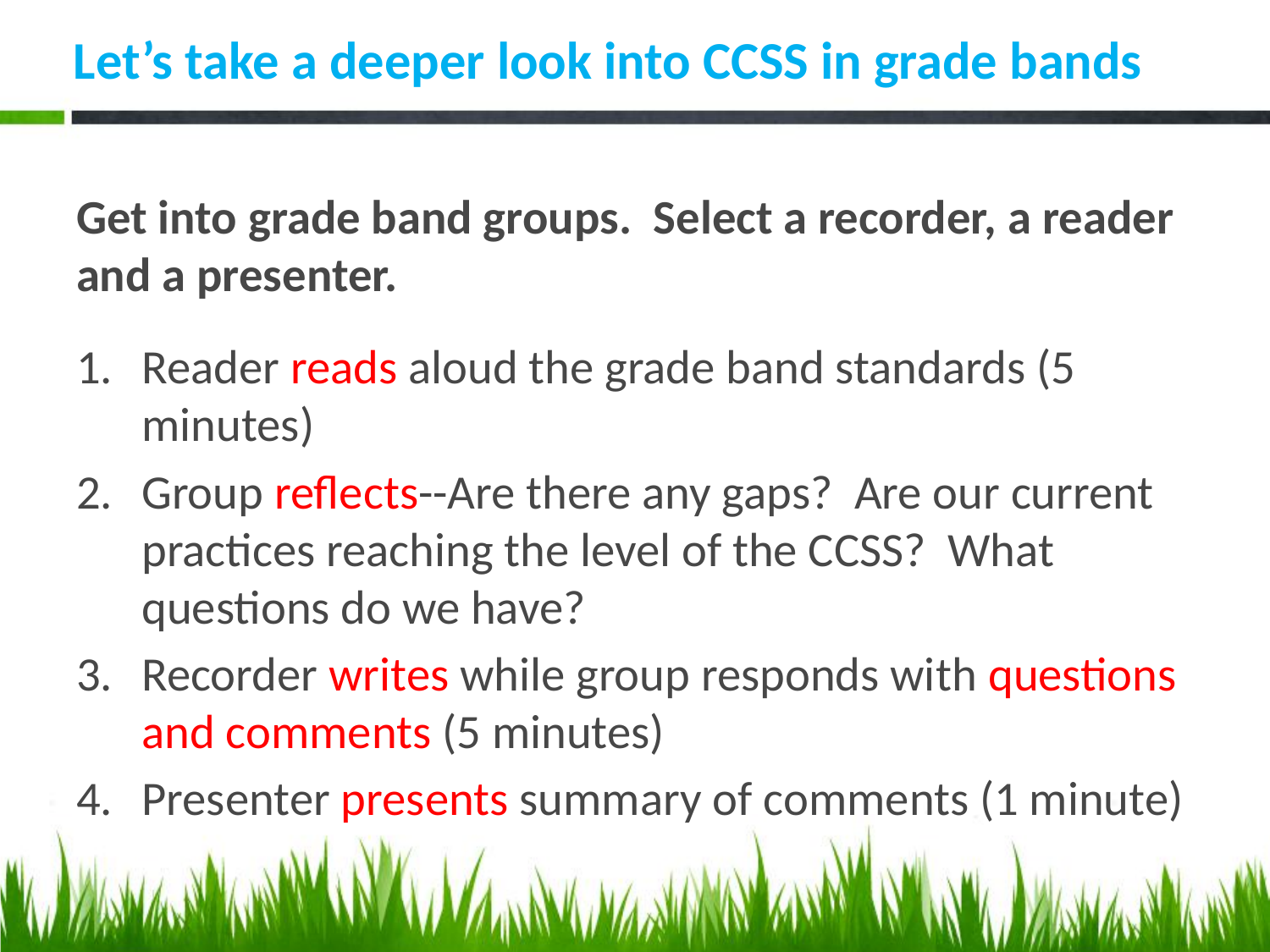

# Let’s take a deeper look into CCSS in grade bands
Get into grade band groups.  Select a recorder, a reader and a presenter.

Reader reads aloud the grade band standards (5 minutes)
Group reflects--Are there any gaps?  Are our current practices reaching the level of the CCSS?  What questions do we have?
Recorder writes while group responds with questions and comments (5 minutes)
Presenter presents summary of comments (1 minute)